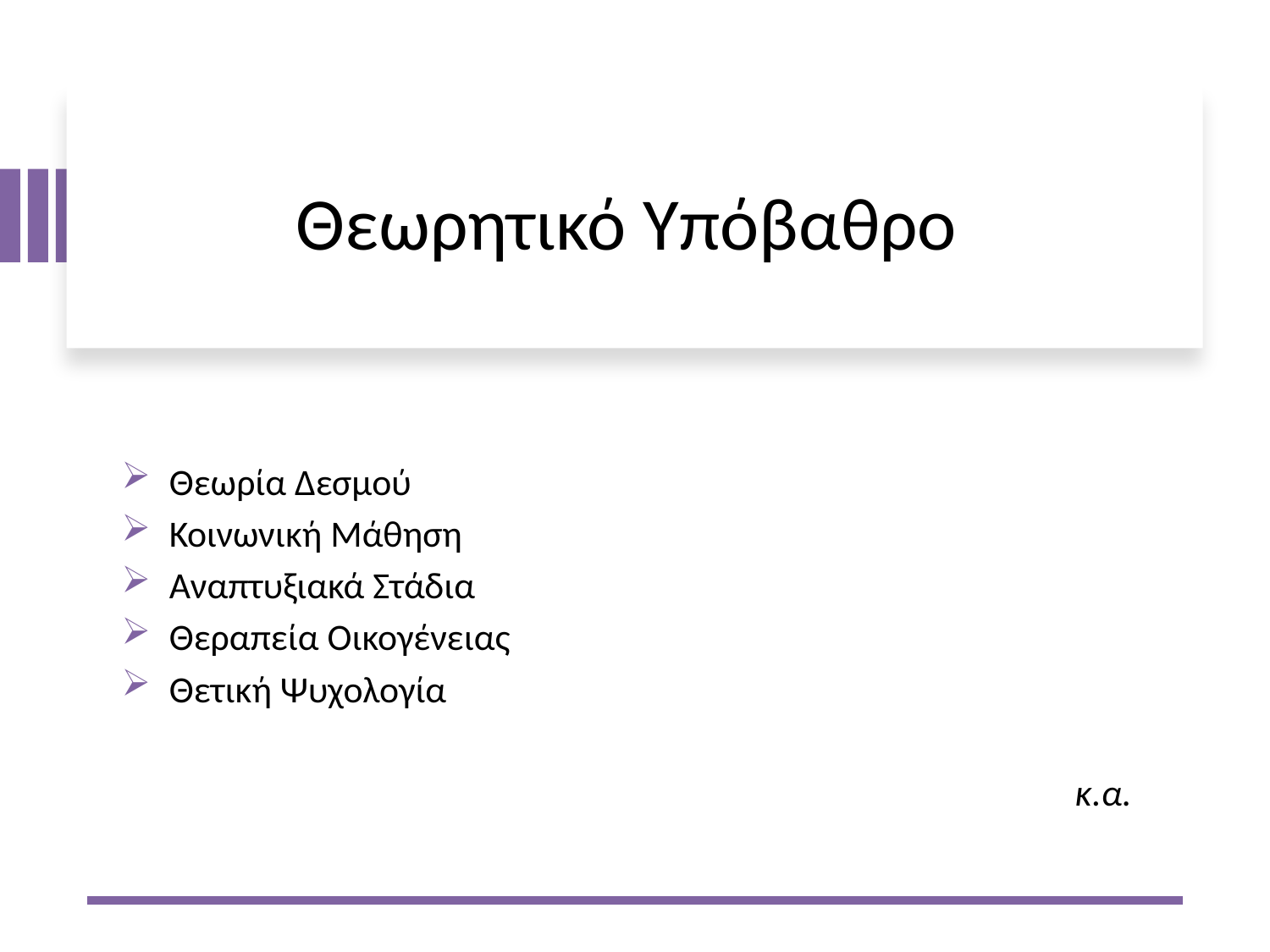

# Θεωρητικό Υπόβαθρο

Θεωρία Δεσμού
Κοινωνική Μάθηση
Αναπτυξιακά Στάδια
Θεραπεία Οικογένειας
Θετική Ψυχολογία

κ.α.